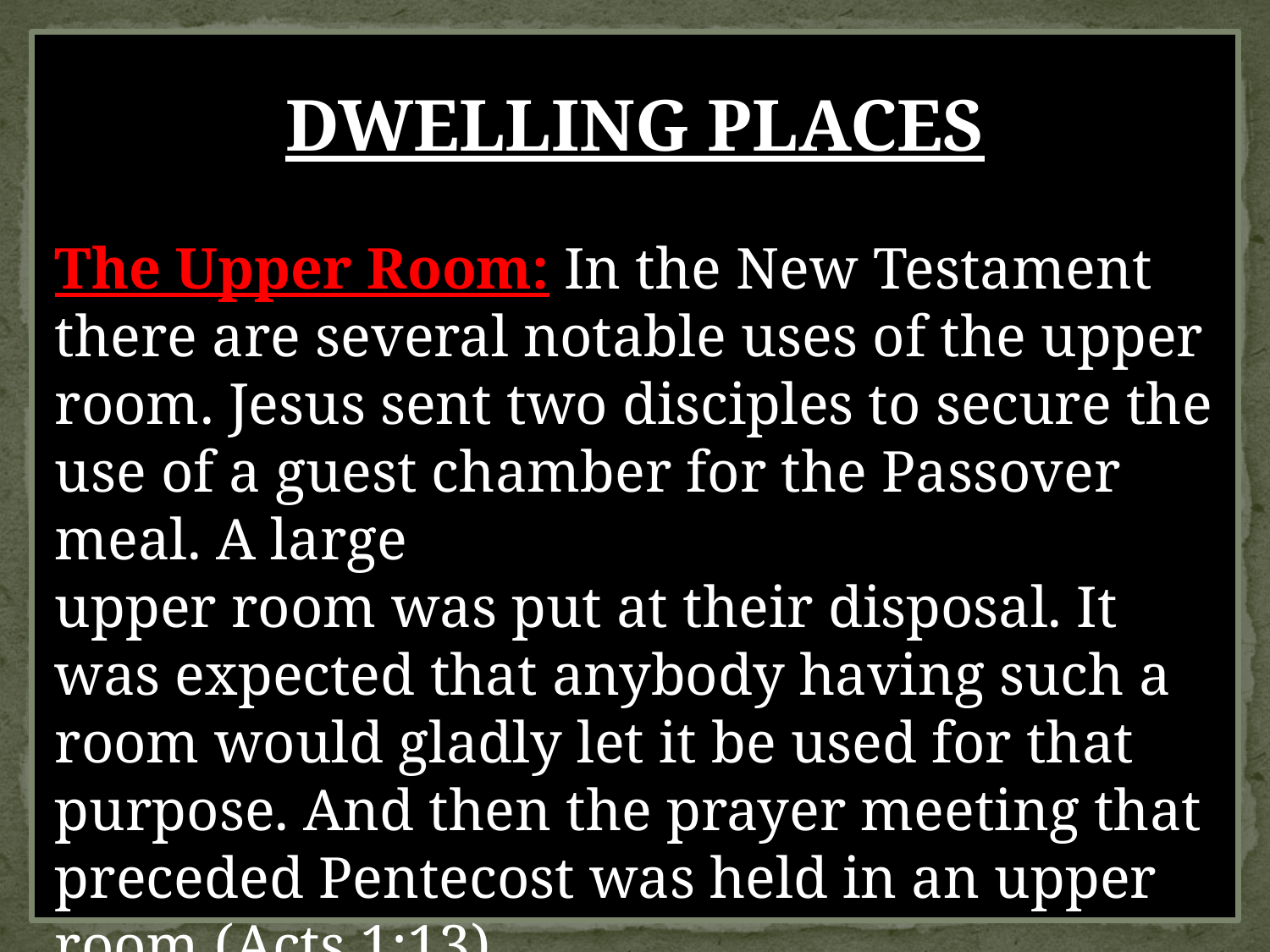

DWELLING PLACES

The Upper Room: In the New Testament there are several notable uses of the upper room. Jesus sent two disciples to secure the use of a guest chamber for the Passover meal. A large
upper room was put at their disposal. It was expected that anybody having such a room would gladly let it be used for that purpose. And then the prayer meeting that preceded Pentecost was held in an upper room (Acts 1:13).